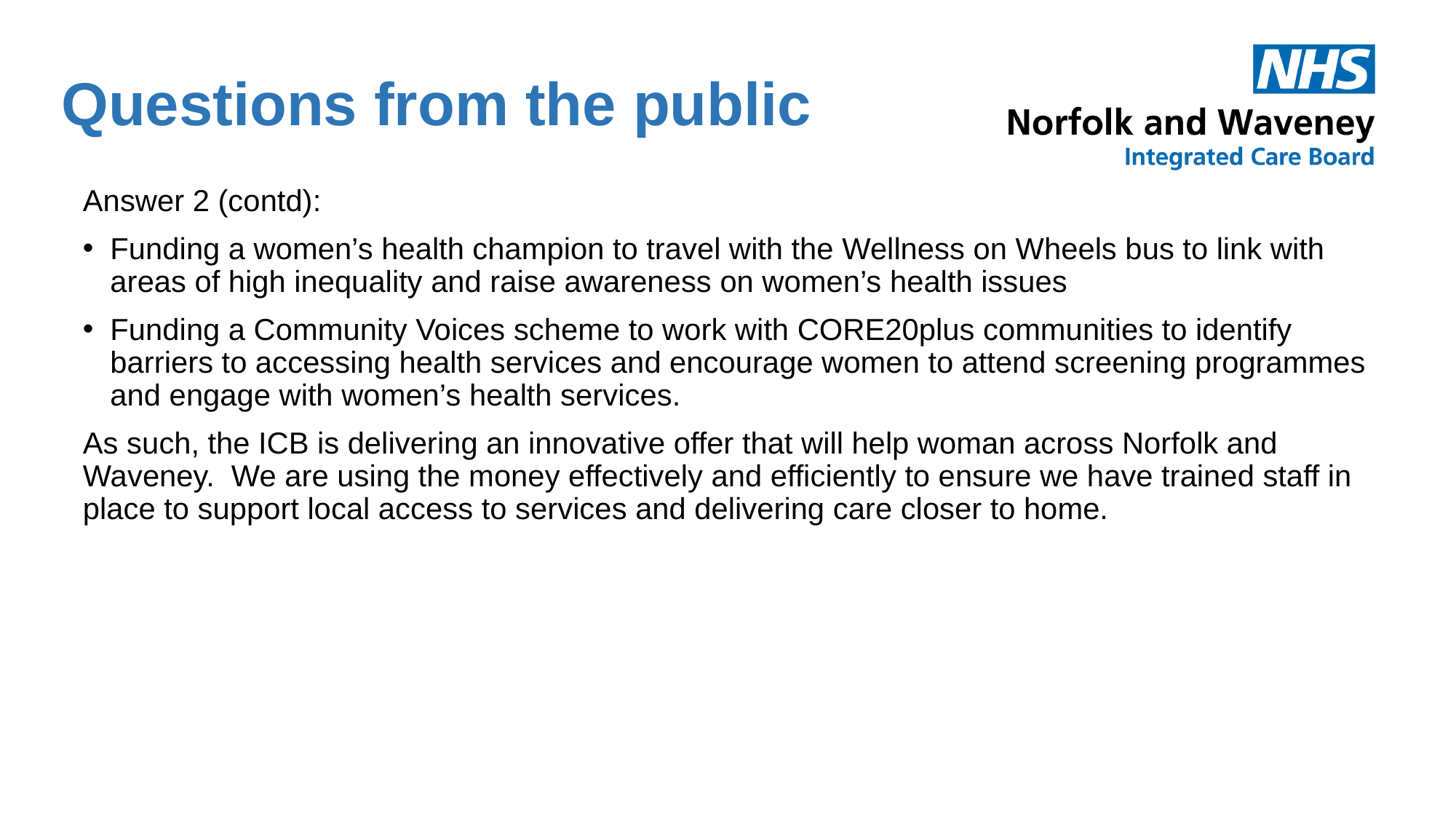

Questions from the public

Answer 2 (contd):
Funding a women’s health champion to travel with the Wellness on Wheels bus to link with areas of high inequality and raise awareness on women’s health issues
Funding a Community Voices scheme to work with CORE20plus communities to identify barriers to accessing health services and encourage women to attend screening programmes and engage with women’s health services.
As such, the ICB is delivering an innovative offer that will help woman across Norfolk and Waveney.  We are using the money effectively and efficiently to ensure we have trained staff in place to support local access to services and delivering care closer to home.